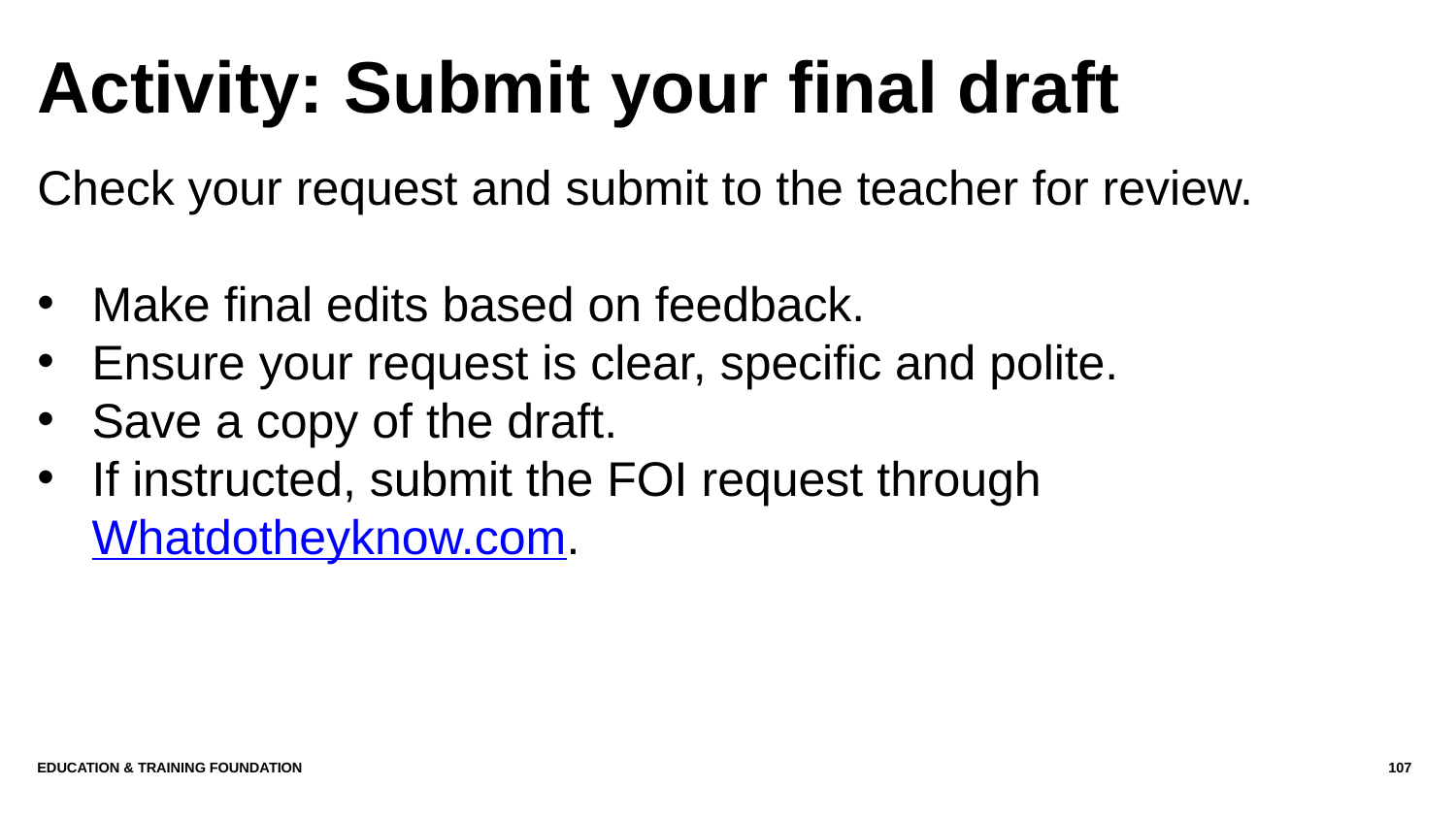

# Activity: Submit your final draft
Check your request and submit to the teacher for review.

Make final edits based on feedback.
Ensure your request is clear, specific and polite.
Save a copy of the draft.
If instructed, submit the FOI request through Whatdotheyknow.com.
Education & Training Foundation
107